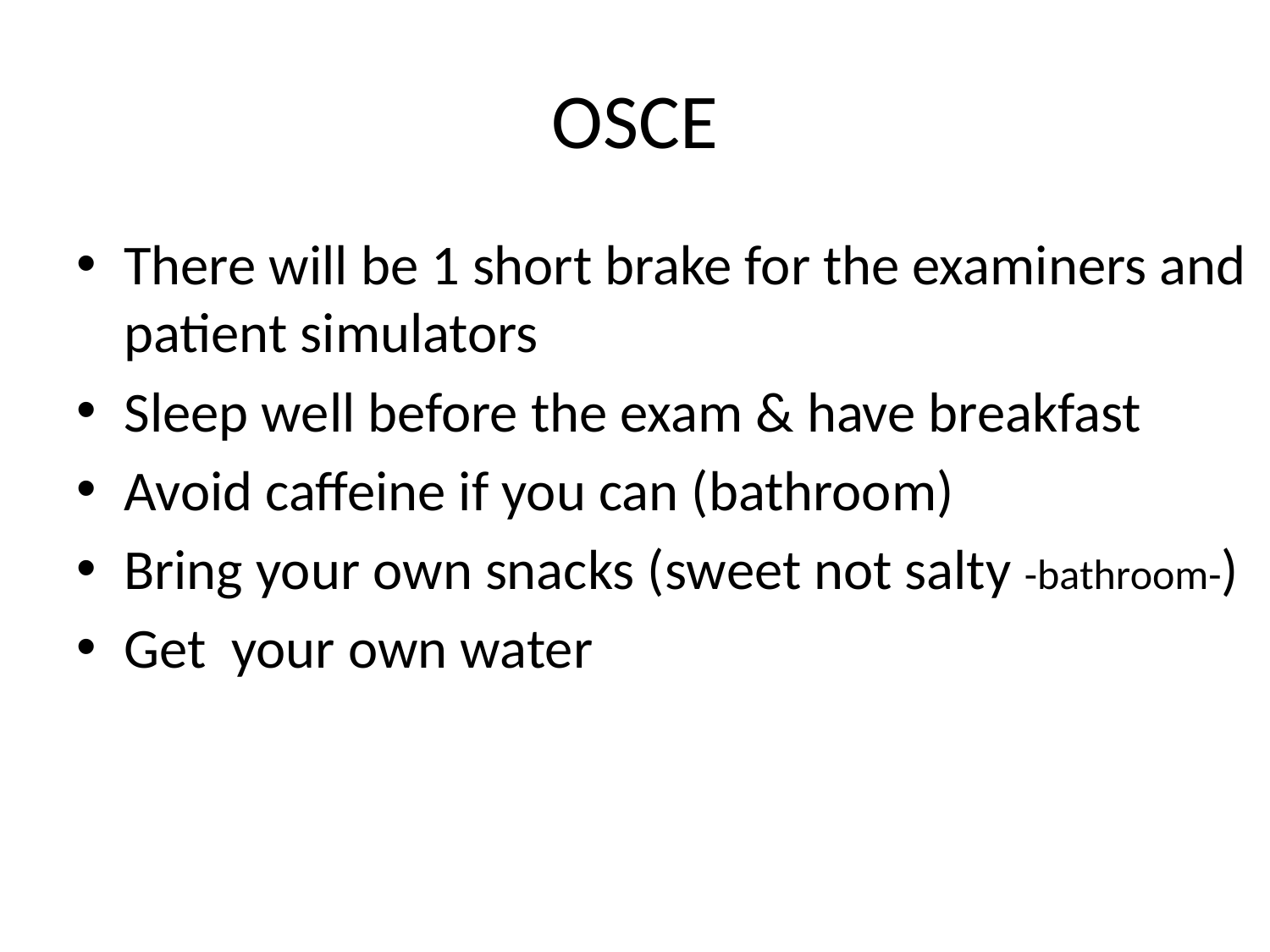

# OSCE
There will be 1 short brake for the examiners and patient simulators
Sleep well before the exam & have breakfast
Avoid caffeine if you can (bathroom)
Bring your own snacks (sweet not salty -bathroom-)
Get  your own water